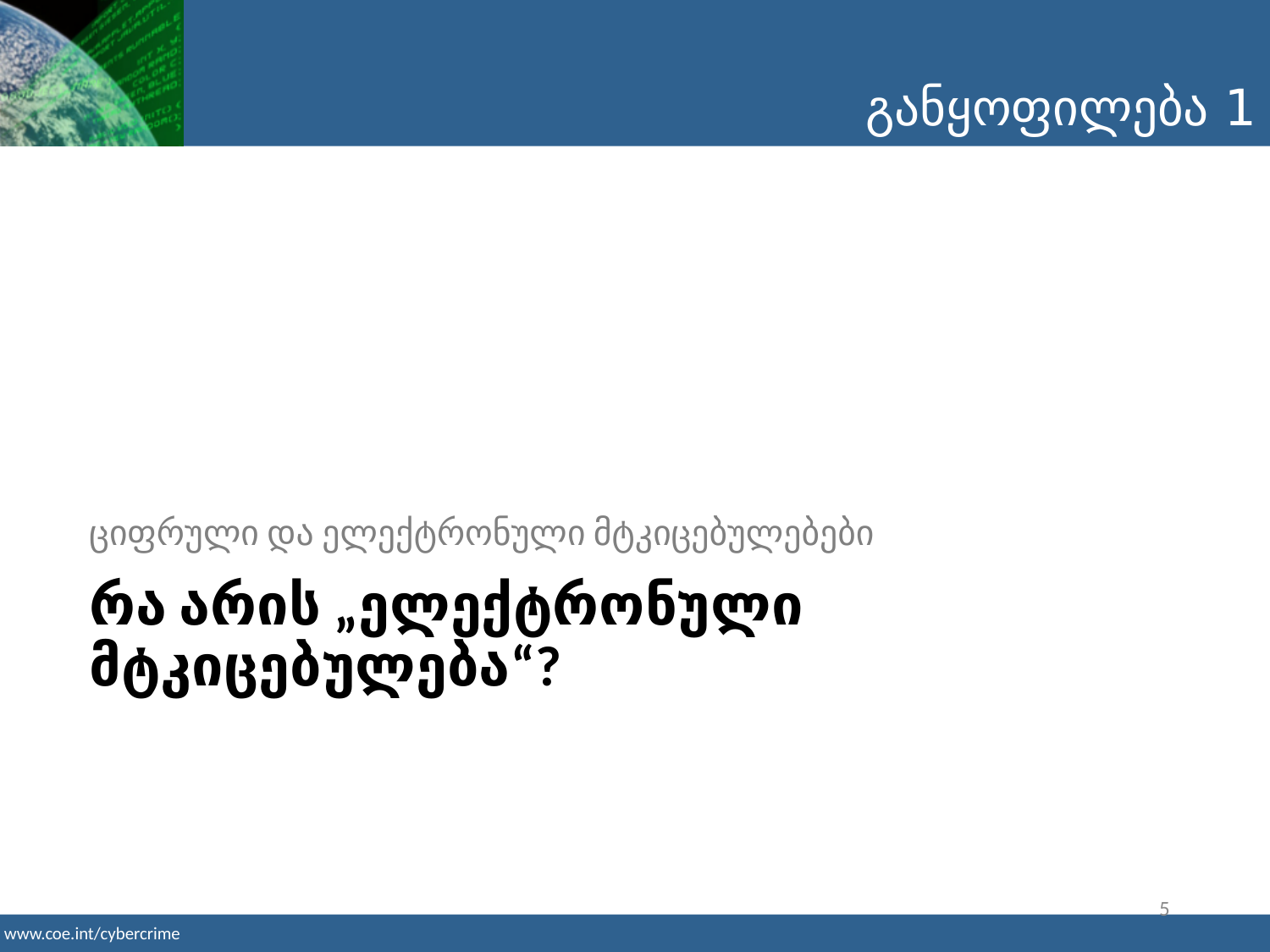

განყოფილება 1

ციფრული და ელექტრონული მტკიცებულებები

# რა არის „ელექტრონული მტკიცებულება“?
5